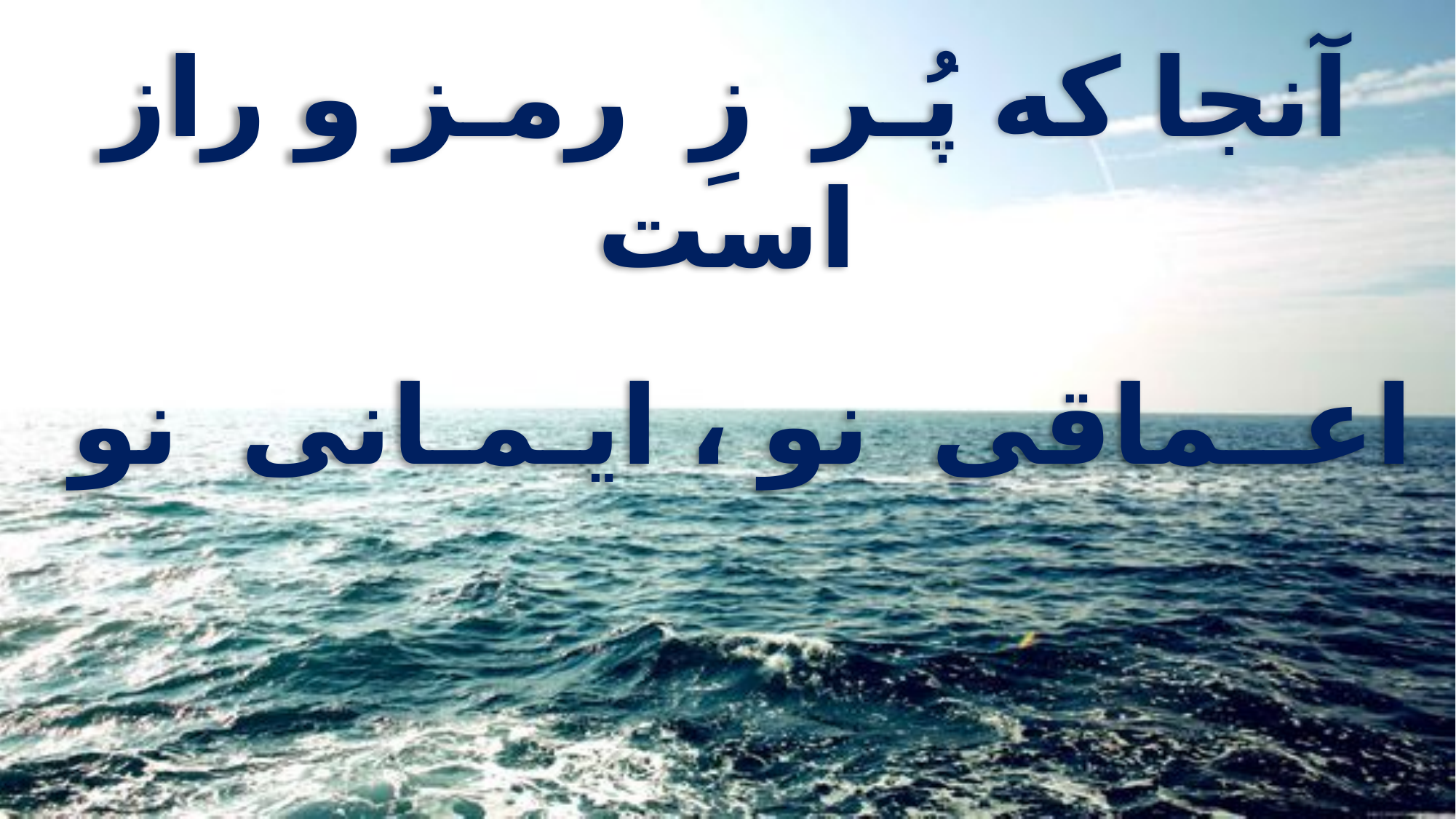

آنجا که پُـر  زِ  رمـز و راز است

اعــماقی  نو ، ایـمـانی  نو